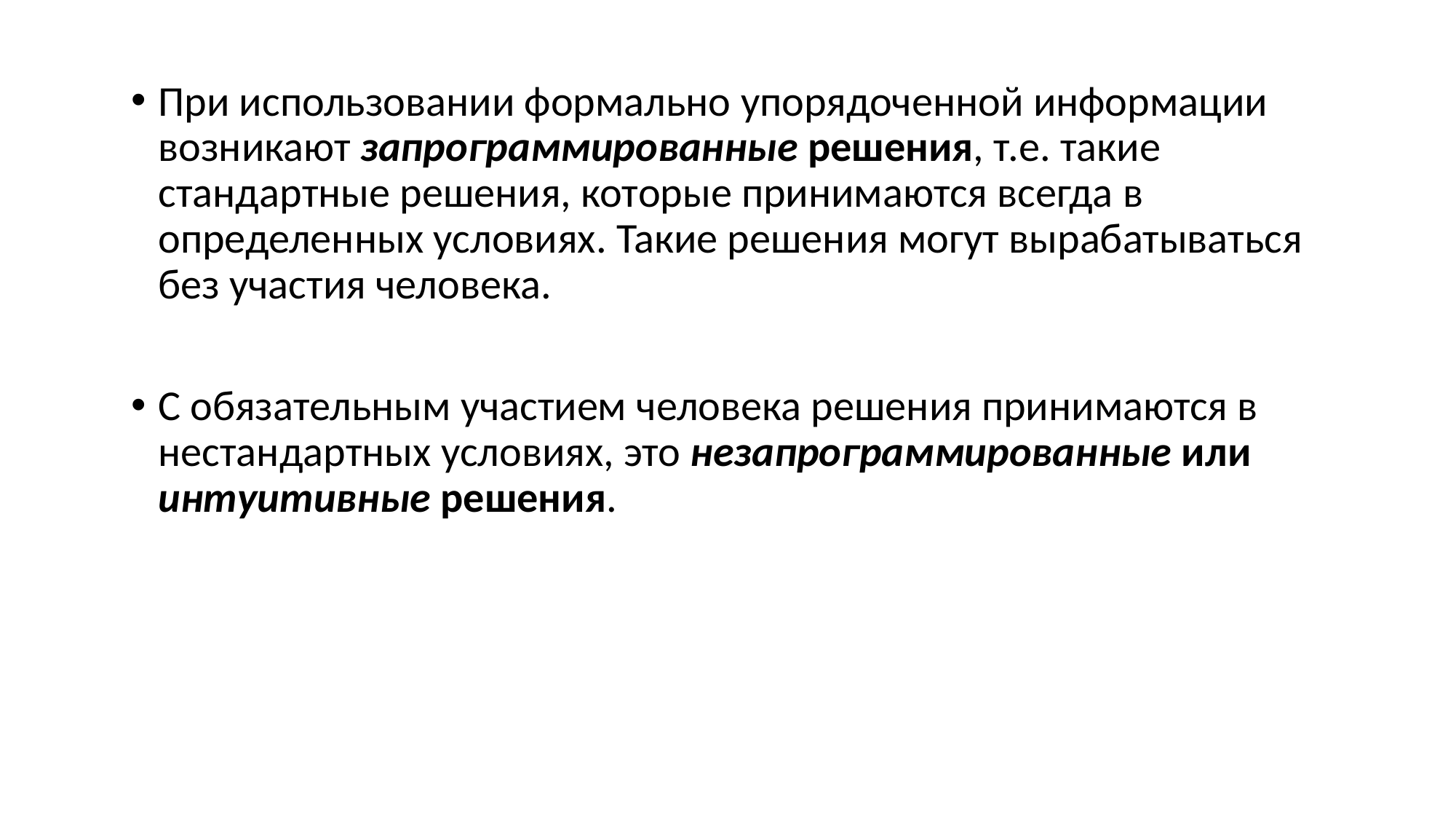

При использовании формально упорядоченной информации возникают запрограммированные решения, т.е. такие стандартные решения, которые принимаются всегда в определенных условиях. Такие решения могут вырабатываться без участия человека.

С обязательным участием человека решения принимаются в нестандартных условиях, это незапрограммированные или интуитивные решения.